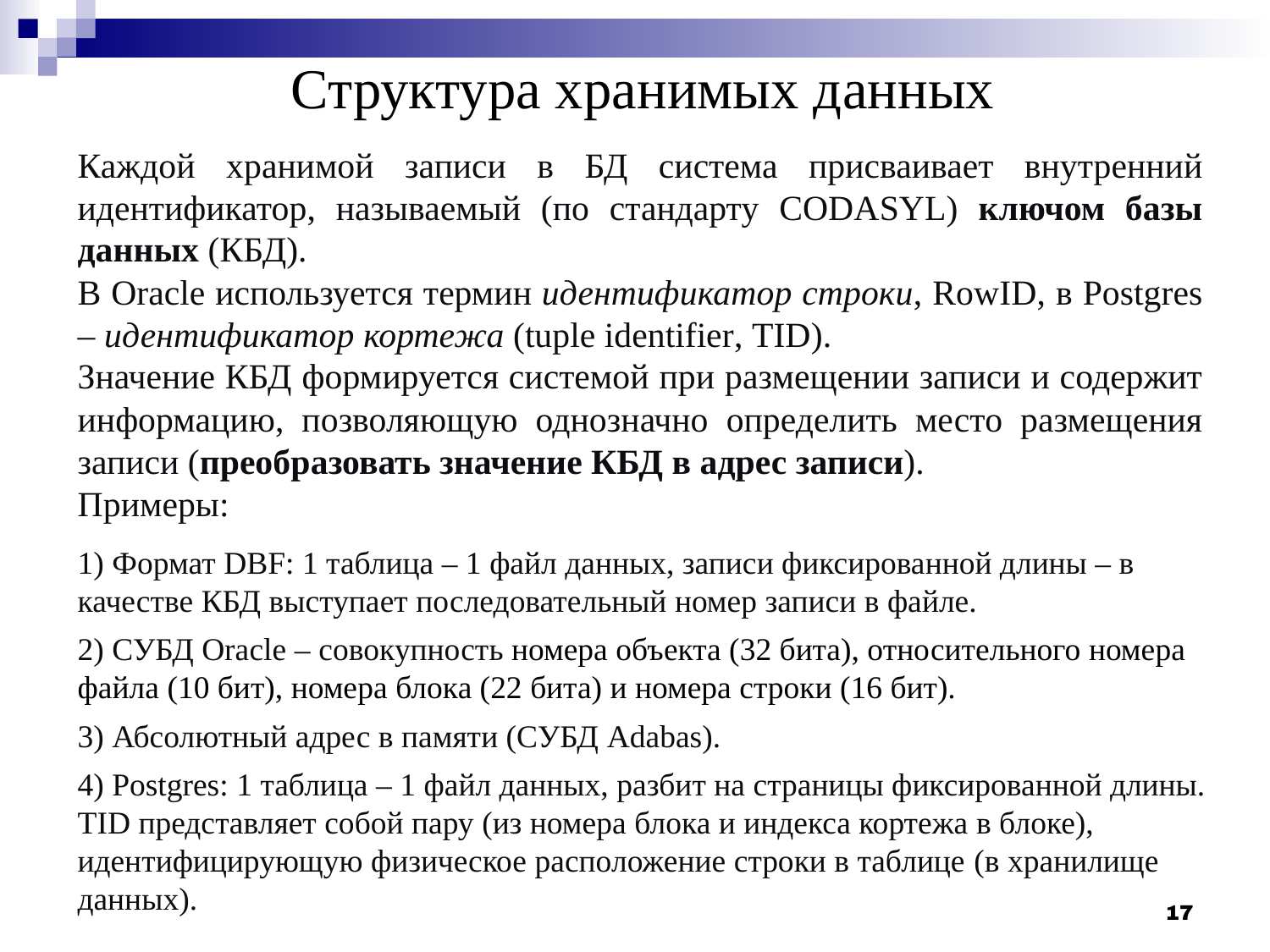

# Структура хранимых данных
Каждой хранимой записи в БД система присваивает внутренний идентификатор, называемый (по стандарту CODASYL) ключом базы данных (КБД).
В Oracle используется термин идентификатор строки, RowID, в Postgres – идентификатор кортежа (tuple identifier, TID).
Значение КБД формируется системой при размещении записи и содержит информацию, позволяющую однозначно определить место размещения записи (преобразовать значение КБД в адрес записи).
Примеры:
1) Формат DBF: 1 таблица – 1 файл данных, записи фиксированной длины – в качестве КБД выступает последовательный номер записи в файле.
2) СУБД Oracle – совокупность номера объекта (32 бита), относительного номера файла (10 бит), номера блока (22 бита) и номера строки (16 бит).
3) Абсолютный адрес в памяти (СУБД Adabas).
4) Postgres: 1 таблица – 1 файл данных, разбит на страницы фиксированной длины. TID представляет собой пару (из номера блока и индекса кортежа в блоке), идентифицирующую физическое расположение строки в таблице (в хранилище данных).
17